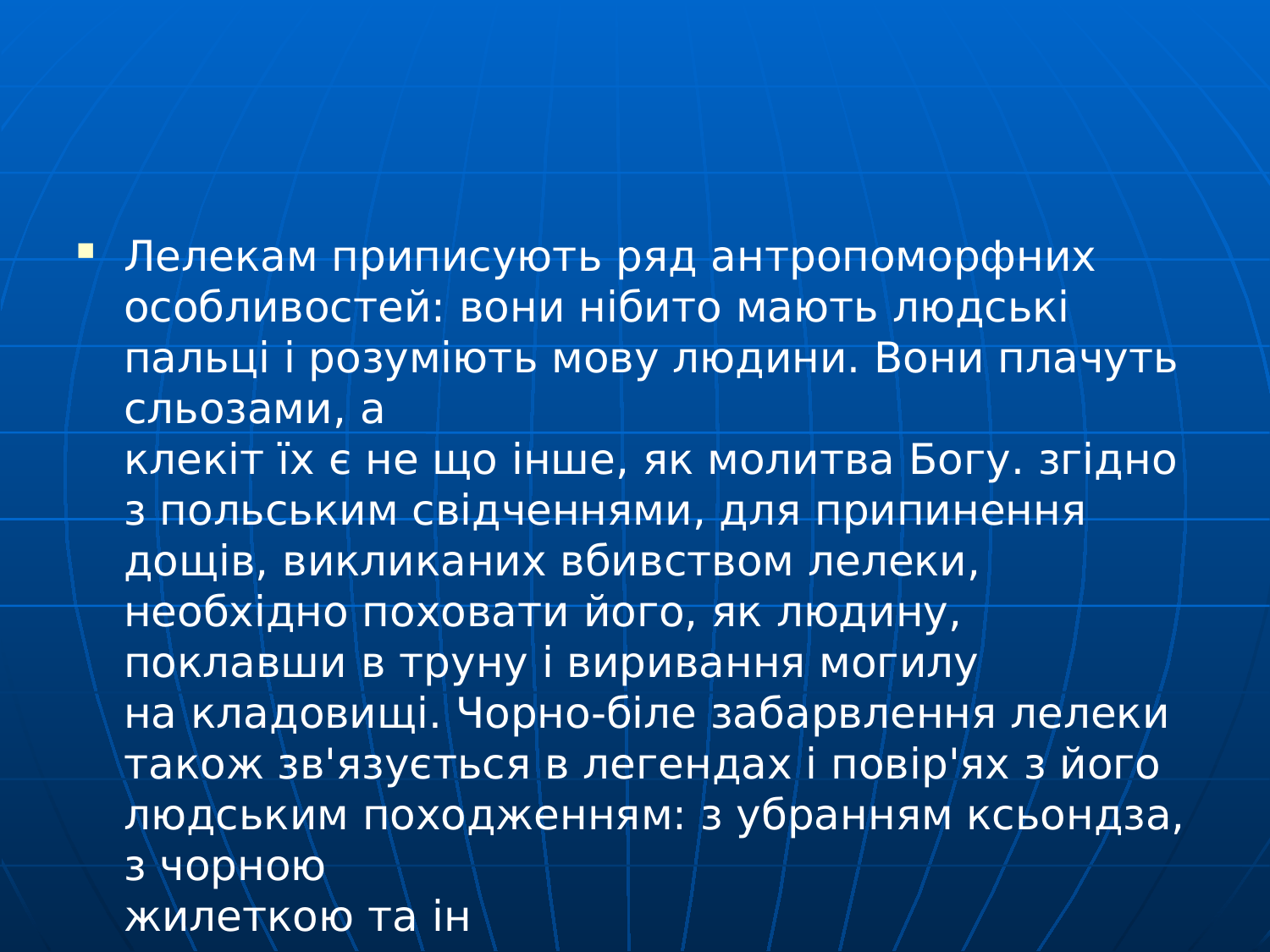

#
Лелекам приписують ряд антропоморфних особливостей: вони нібито мають людські пальці і розуміють мову людини. Вони плачуть сльозами, а
клекіт їх є не що інше, як молитва Богу. згідно з польським свідченнями, для припинення дощів, викликаних вбивством лелеки, необхідно поховати його, як людину, поклавши в труну і виривання могилу
на кладовищі. Чорно-біле забарвлення лелеки також зв'язується в легендах і повір'ях з його людським походженням: з убранням ксьондза, з чорною
жилеткою та ін